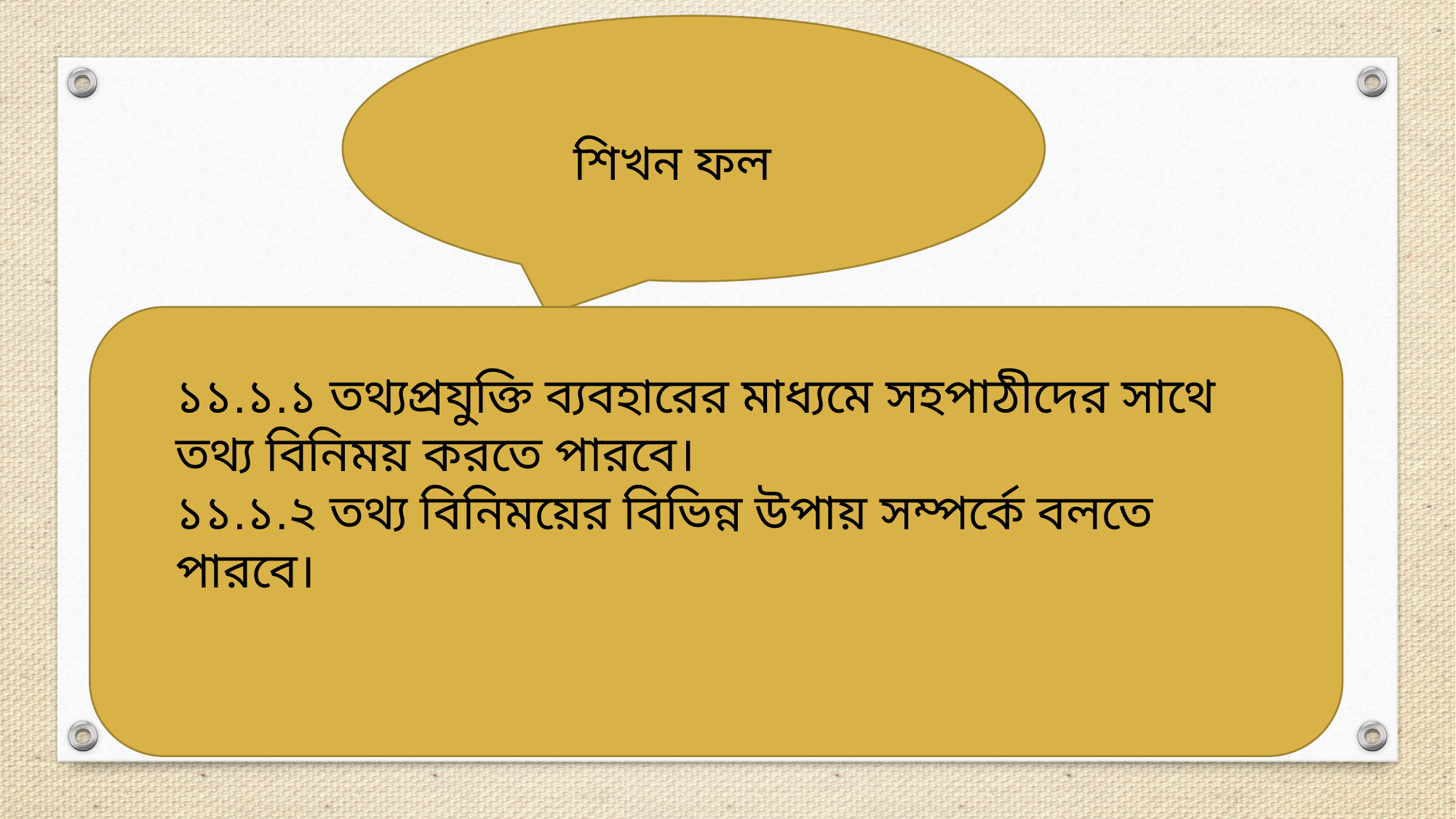

শিখন ফল

১১.১.১ তথ্যপ্রযুক্তি ব্যবহারের মাধ্যমে সহপাঠীদের সাথে তথ্য বিনিময় করতে পারবে।
১১.১.২ তথ্য বিনিময়ের বিভিন্ন উপায় সম্পর্কে বলতে পারবে।